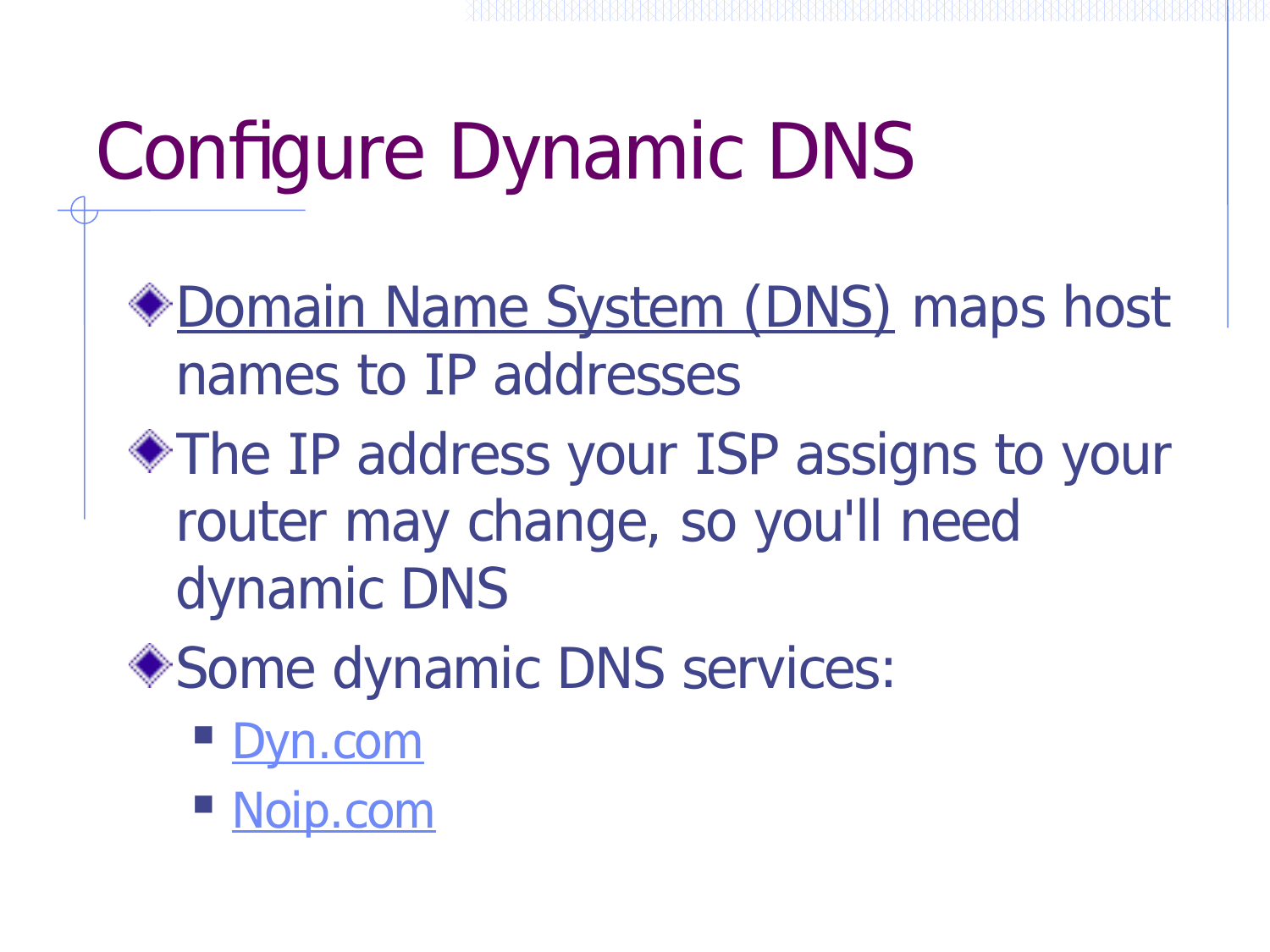

# Configure Dynamic DNS
Domain Name System (DNS) maps host names to IP addresses
The IP address your ISP assigns to your router may change, so you'll need dynamic DNS
Some dynamic DNS services:
Dyn.com
Noip.com